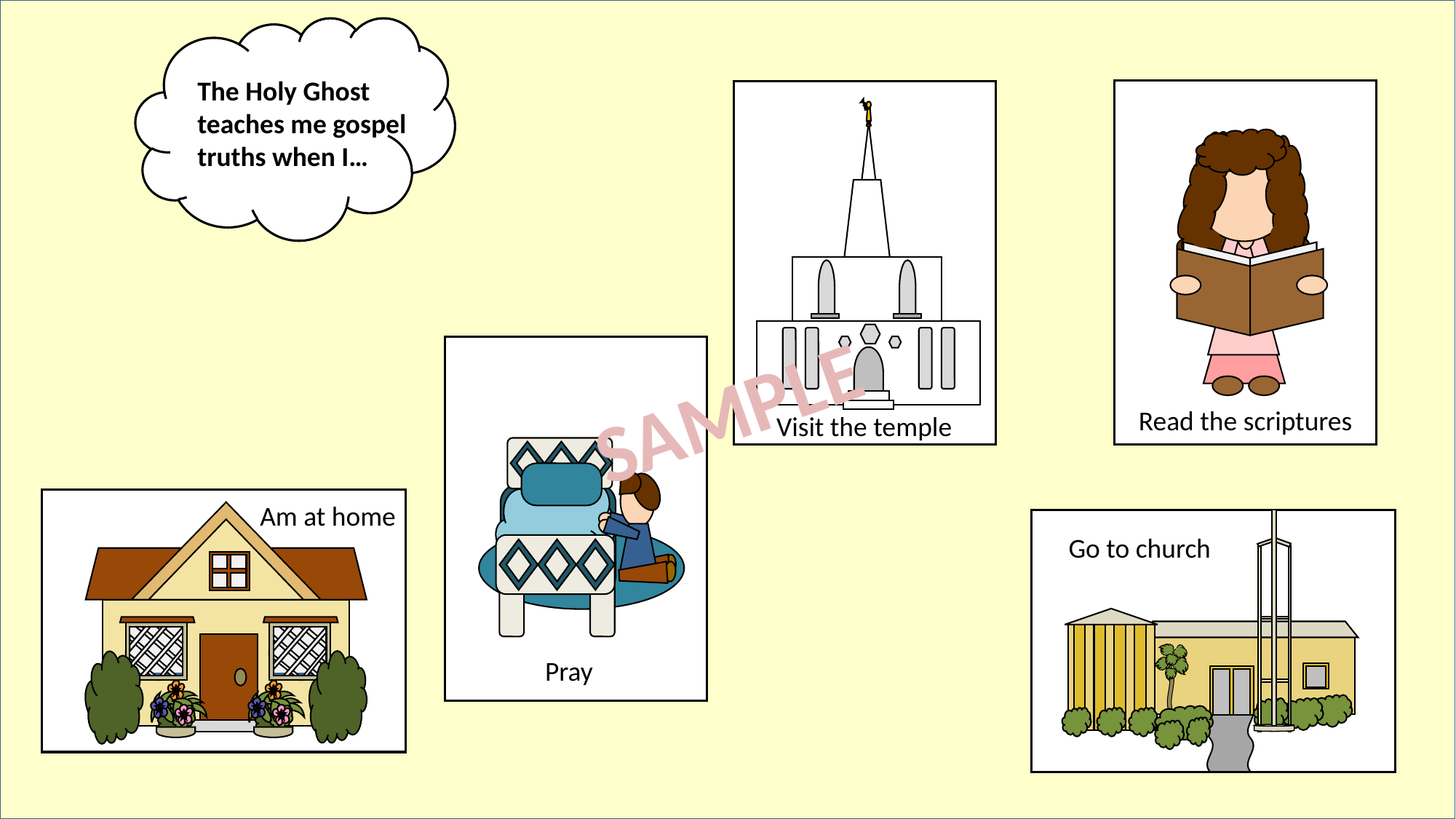

The Holy Ghost teaches me gospel truths when I…

SAMPLE
Read the scriptures
Visit the temple

Am at home

Go to church
Pray